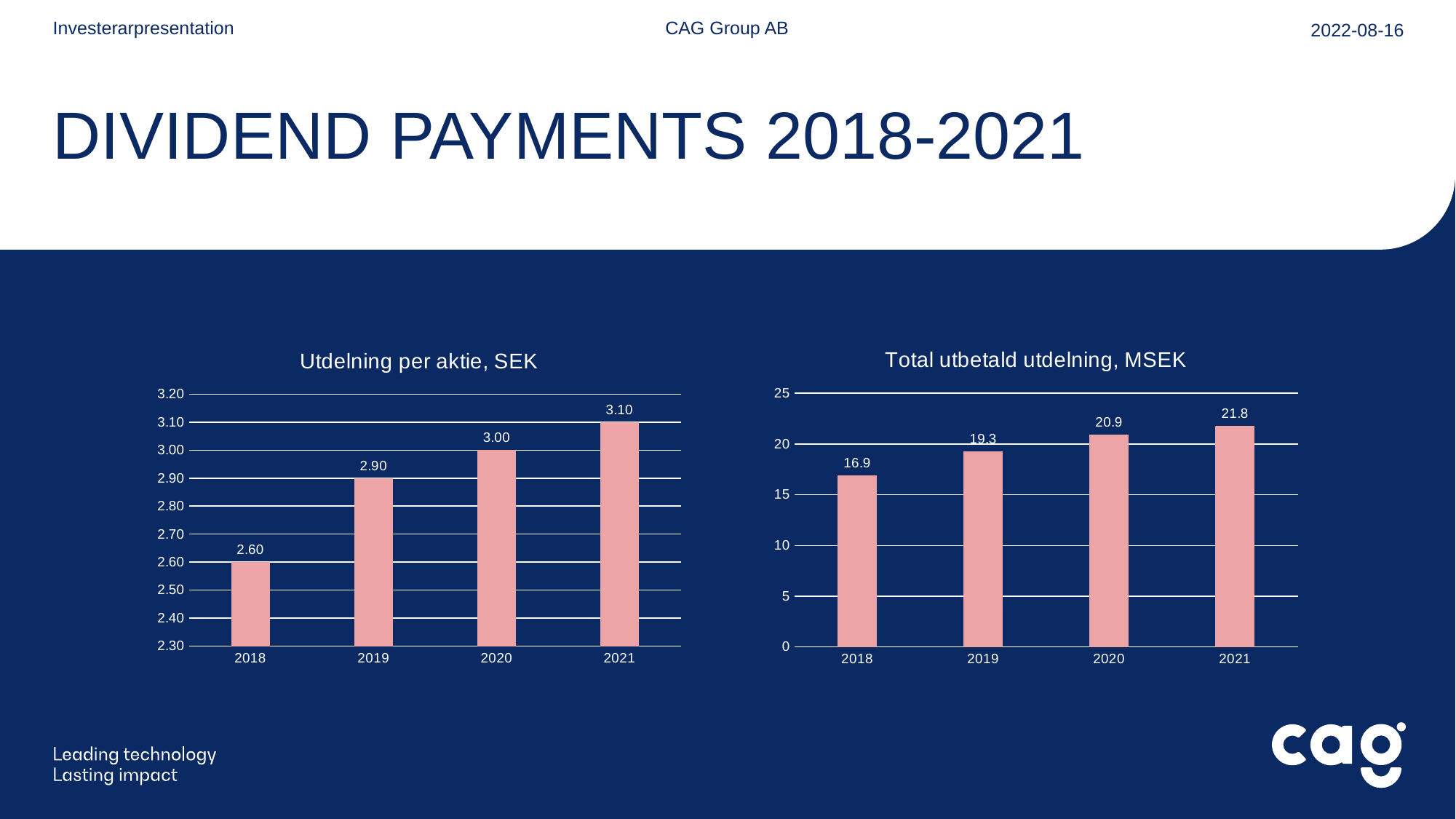

Investerarpresentation
CAG Group AB
2022-08-16
# DIVIDEND PAYMENTS 2018-2021

### Chart: Total utbetald utdelning, MSEK

| Category |  |
|---|---|
| 2018 | 16.9 |
| 2019 | 19.3 |
| 2020 | 20.9 |
| 2021 | 21.8 |

### Chart: Utdelning per aktie, SEK

| Category |  |
|---|---|
| 2018 | 2.6 |
| 2019 | 2.9 |
| 2020 | 3.0 |
| 2021 | 3.1 |